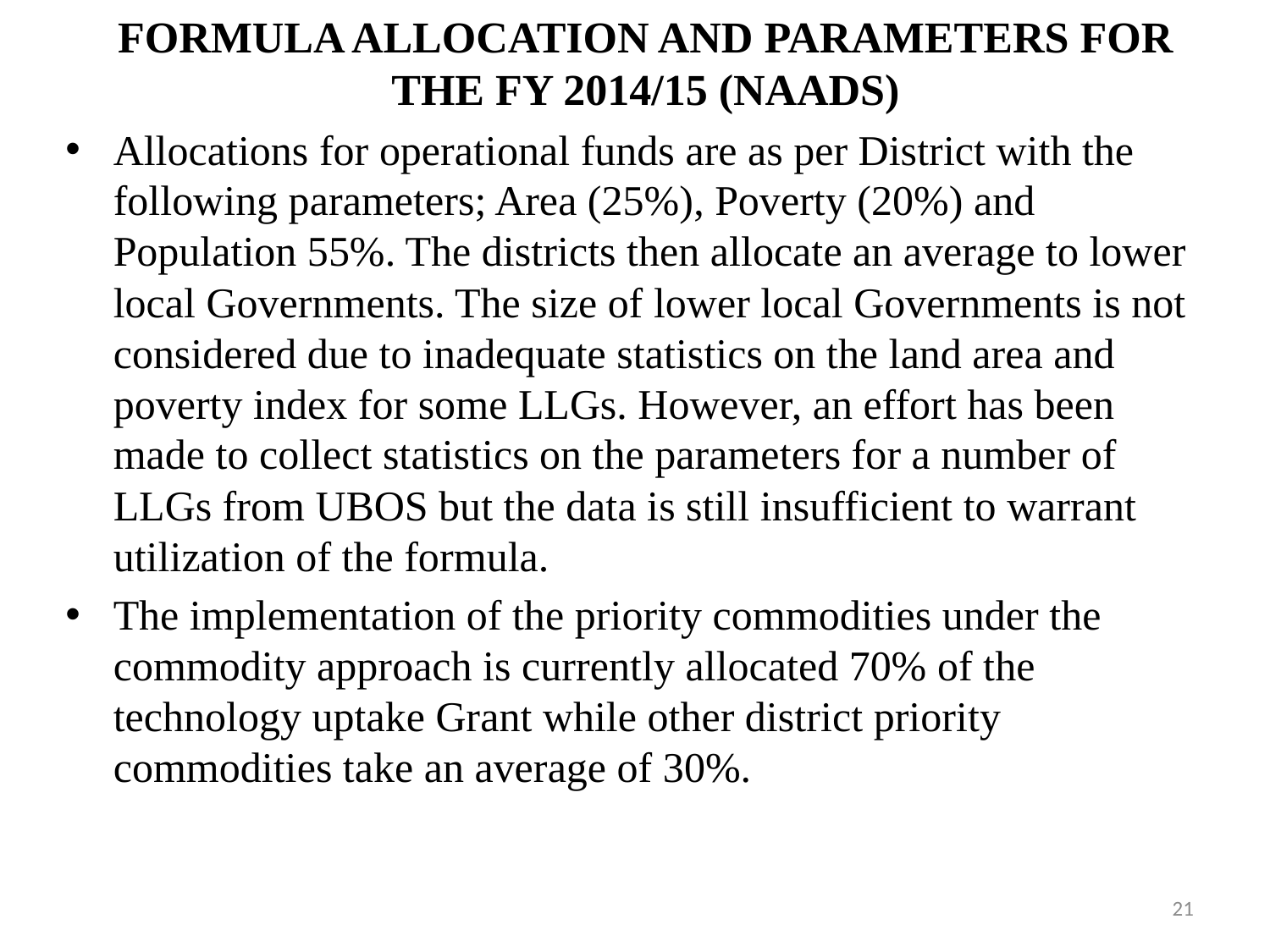

# FORMULA ALLOCATION AND PARAMETERS FOR THE FY 2014/15 (NAADS)
Allocations for operational funds are as per District with the following parameters; Area (25%), Poverty (20%) and Population 55%. The districts then allocate an average to lower local Governments. The size of lower local Governments is not considered due to inadequate statistics on the land area and poverty index for some LLGs. However, an effort has been made to collect statistics on the parameters for a number of LLGs from UBOS but the data is still insufficient to warrant utilization of the formula.
The implementation of the priority commodities under the commodity approach is currently allocated 70% of the technology uptake Grant while other district priority commodities take an average of 30%.

21